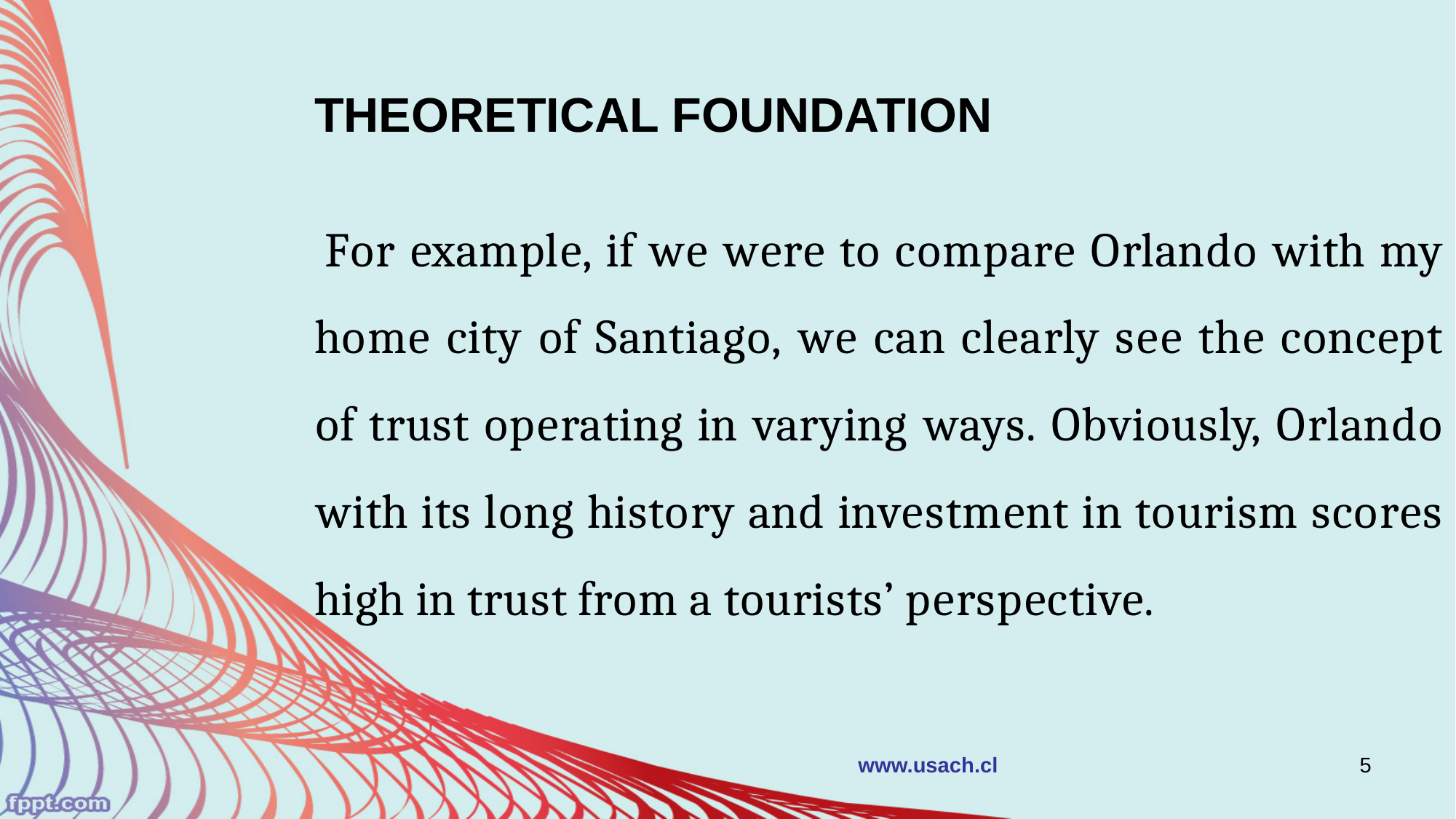

THEORETICAL FOUNDATION
 For example, if we were to compare Orlando with my home city of Santiago, we can clearly see the concept of trust operating in varying ways. Obviously, Orlando with its long history and investment in tourism scores high in trust from a tourists’ perspective.
www.usach.cl
5